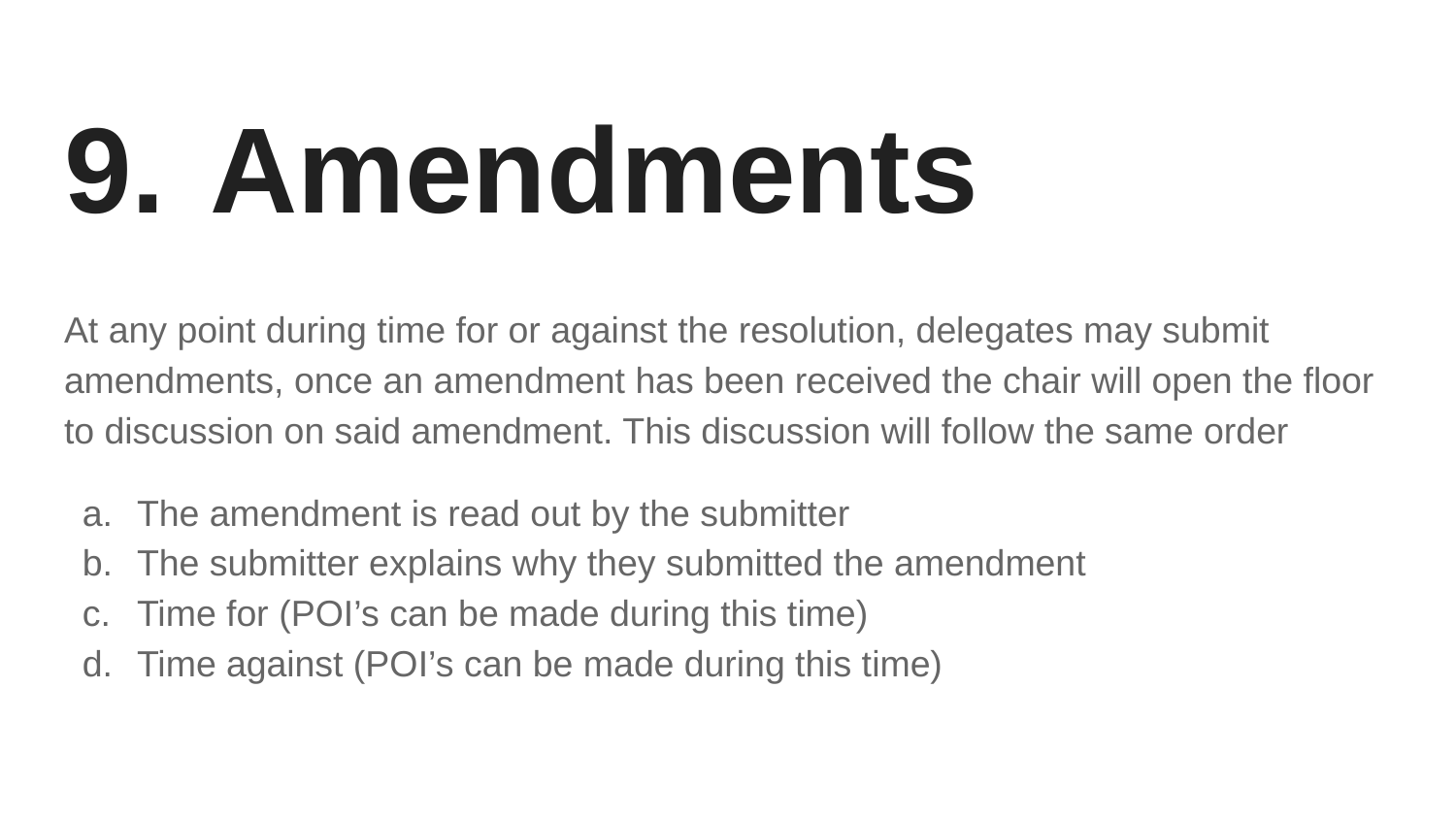

# 9. 	Amendments
At any point during time for or against the resolution, delegates may submit amendments, once an amendment has been received the chair will open the floor to discussion on said amendment. This discussion will follow the same order
The amendment is read out by the submitter
The submitter explains why they submitted the amendment
Time for (POI’s can be made during this time)
Time against (POI’s can be made during this time)